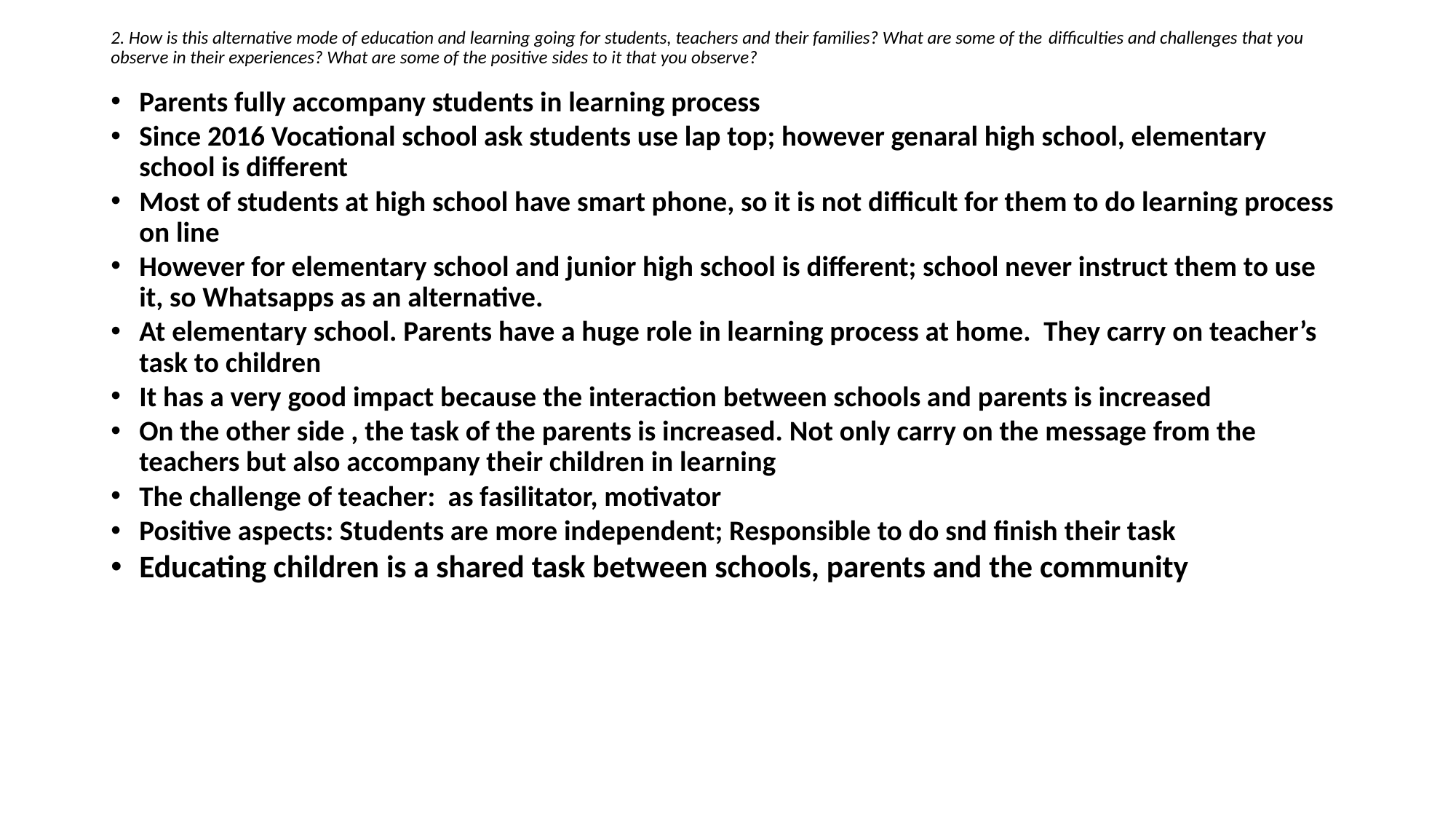

# 2. How is this alternative mode of education and learning going for students, teachers and their families? What are some of the difficulties and challenges that you observe in their experiences? What are some of the positive sides to it that you observe?
Parents fully accompany students in learning process
Since 2016 Vocational school ask students use lap top; however genaral high school, elementary school is different
Most of students at high school have smart phone, so it is not difficult for them to do learning process on line
However for elementary school and junior high school is different; school never instruct them to use it, so Whatsapps as an alternative.
At elementary school. Parents have a huge role in learning process at home.  They carry on teacher’s task to children
It has a very good impact because the interaction between schools and parents is increased
On the other side , the task of the parents is increased. Not only carry on the message from the teachers but also accompany their children in learning
The challenge of teacher:  as fasilitator, motivator
Positive aspects: Students are more independent; Responsible to do snd finish their task
Educating children is a shared task between schools, parents and the community